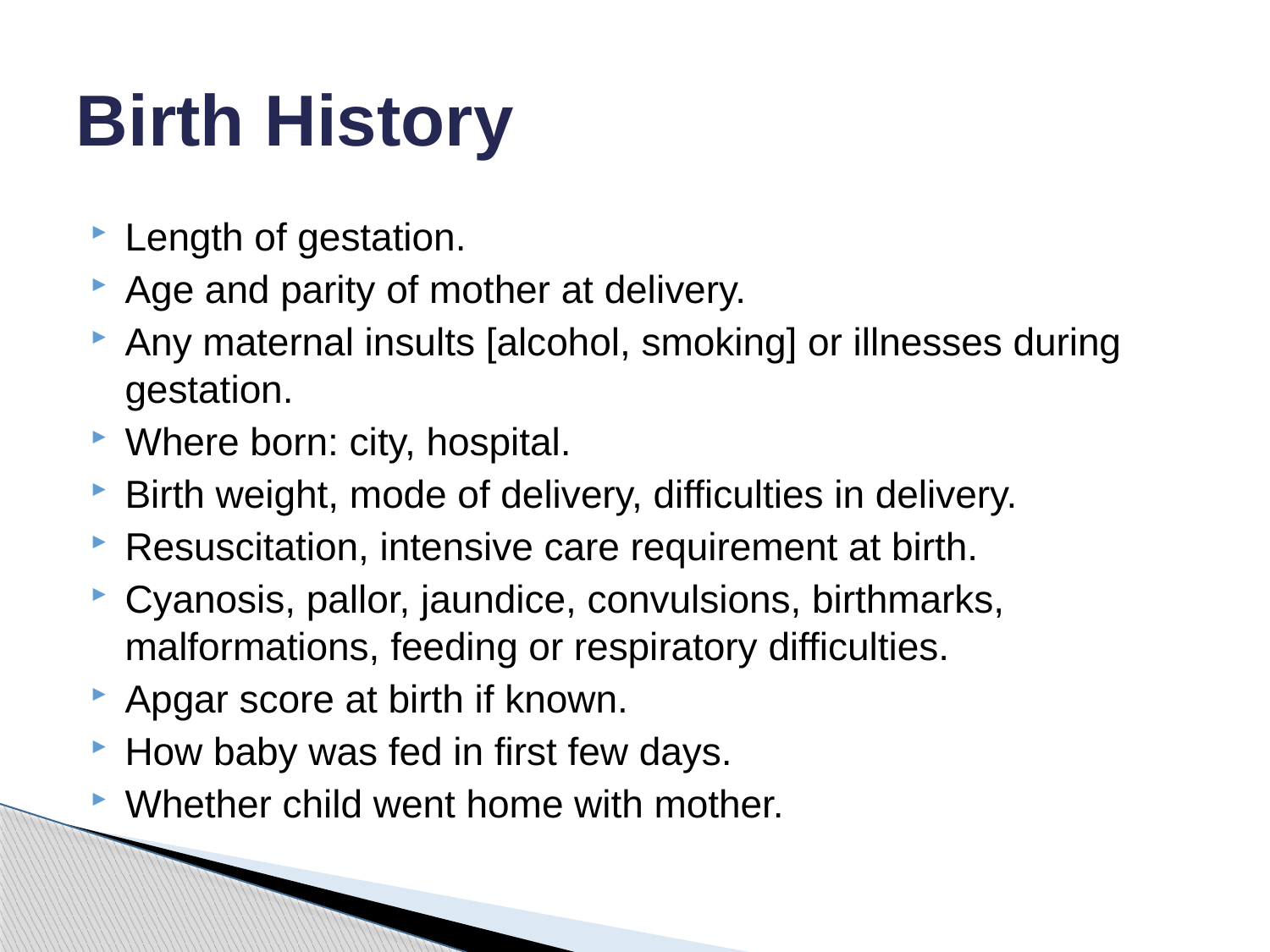

# Birth History
Length of gestation.
Age and parity of mother at delivery.
Any maternal insults [alcohol, smoking] or illnesses during gestation.
Where born: city, hospital.
Birth weight, mode of delivery, difficulties in delivery.
Resuscitation, intensive care requirement at birth.
Cyanosis, pallor, jaundice, convulsions, birthmarks, malformations, feeding or respiratory difficulties.
Apgar score at birth if known.
How baby was fed in first few days.
Whether child went home with mother.